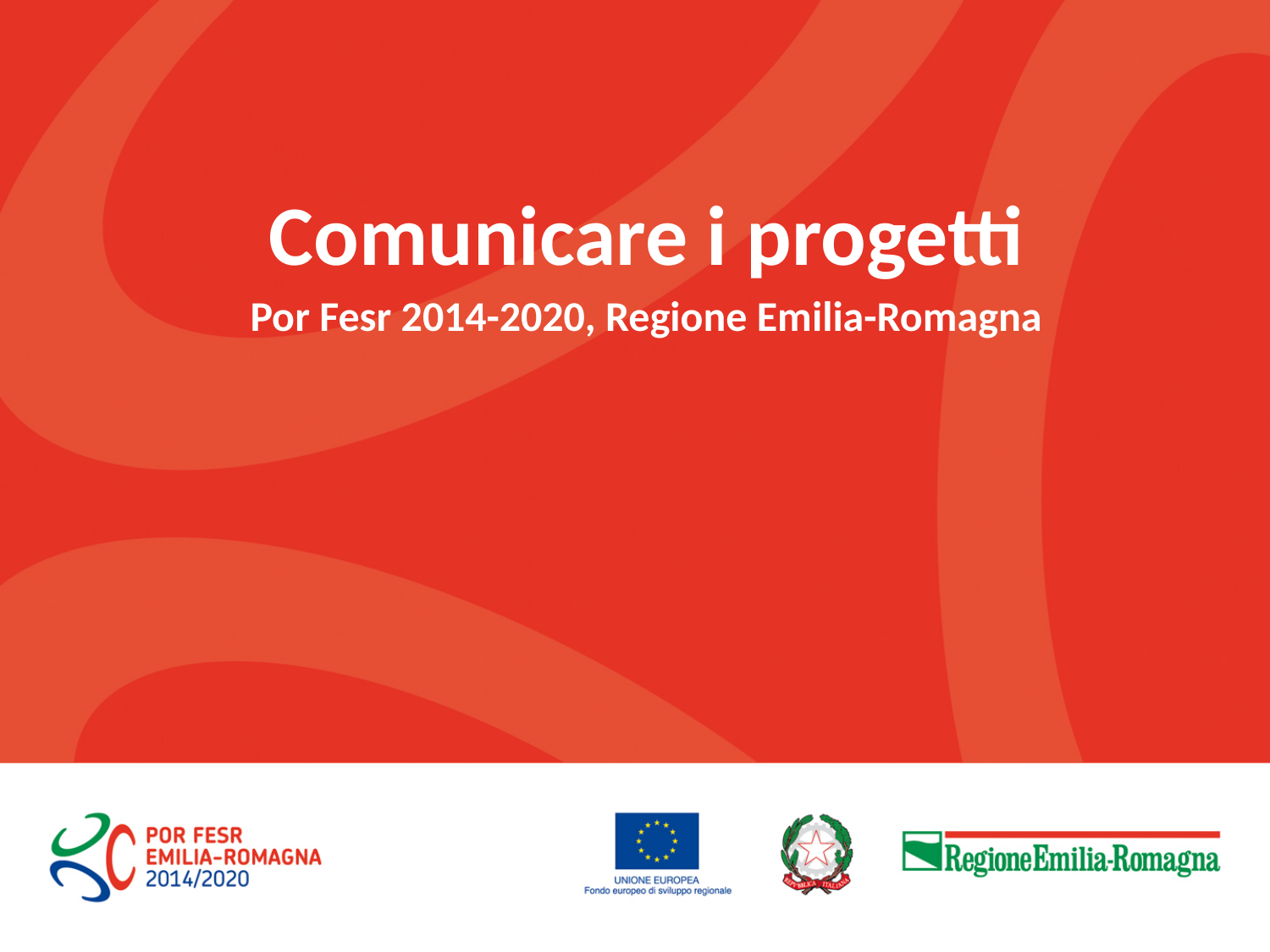

Comunicare i progetti
Por Fesr 2014-2020, Regione Emilia-Romagna